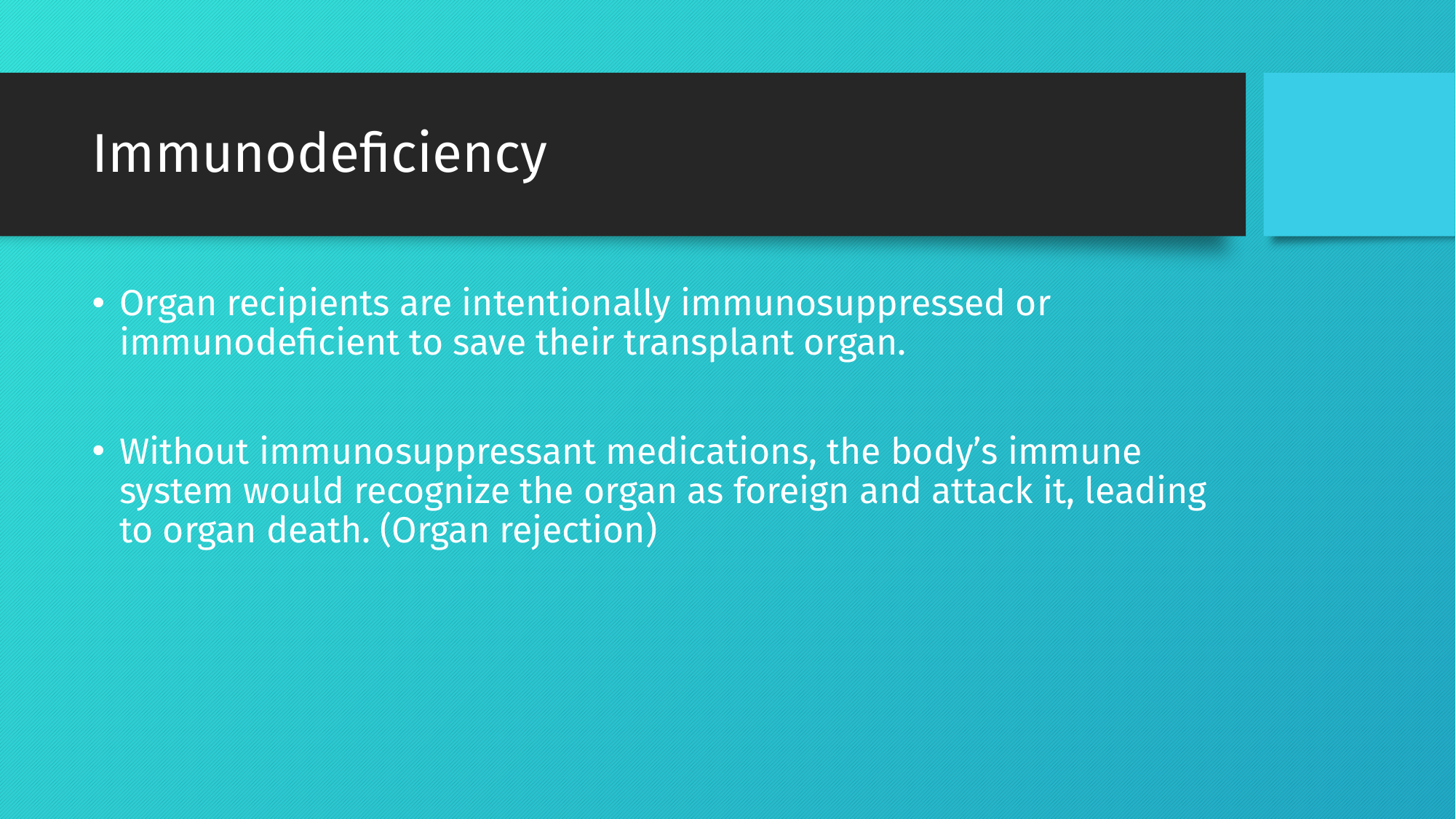

# Immunodeficiency
Organ recipients are intentionally immunosuppressed or immunodeficient to save their transplant organ.

Without immunosuppressant medications, the body’s immune system would recognize the organ as foreign and attack it, leading to organ death. (Organ rejection)